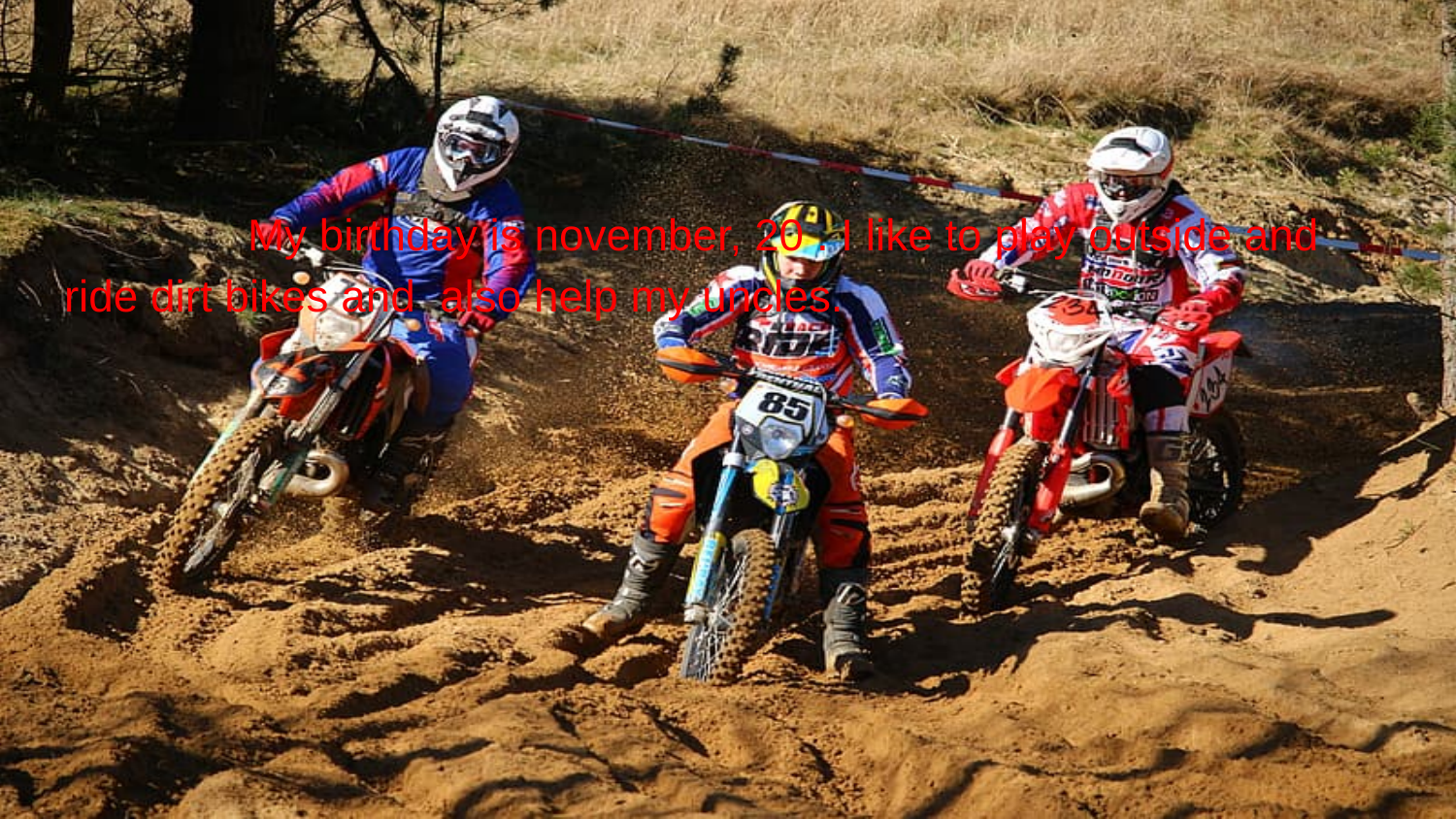

#
                  My birthday is november, 20 . I like to play outside and ride dirt bikes and  also help my uncles.